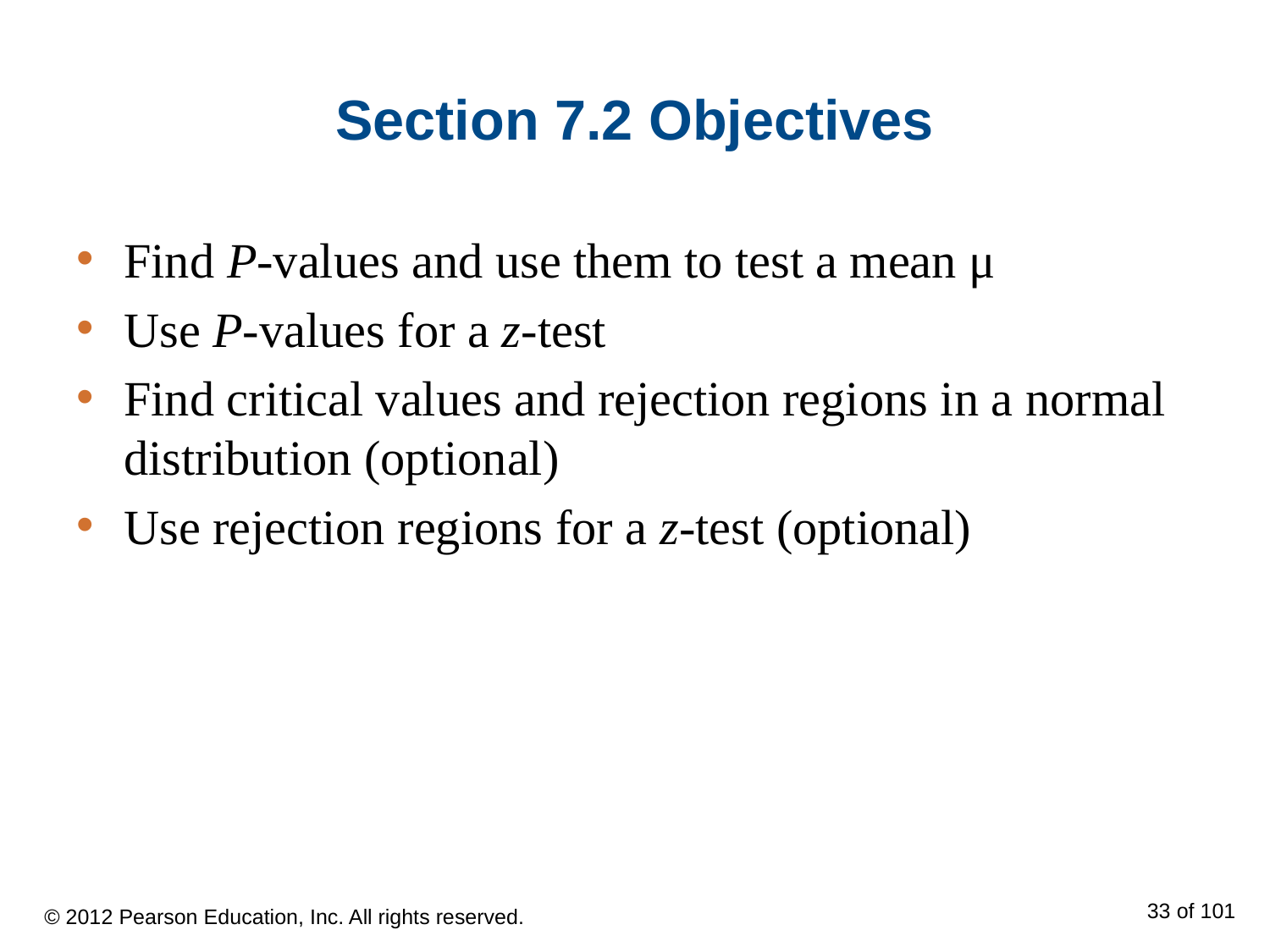

# Section 7.2 Objectives
Find P-values and use them to test a mean μ
Use P-values for a z-test
Find critical values and rejection regions in a normal distribution (optional)
Use rejection regions for a z-test (optional)
© 2012 Pearson Education, Inc. All rights reserved.
33 of 101